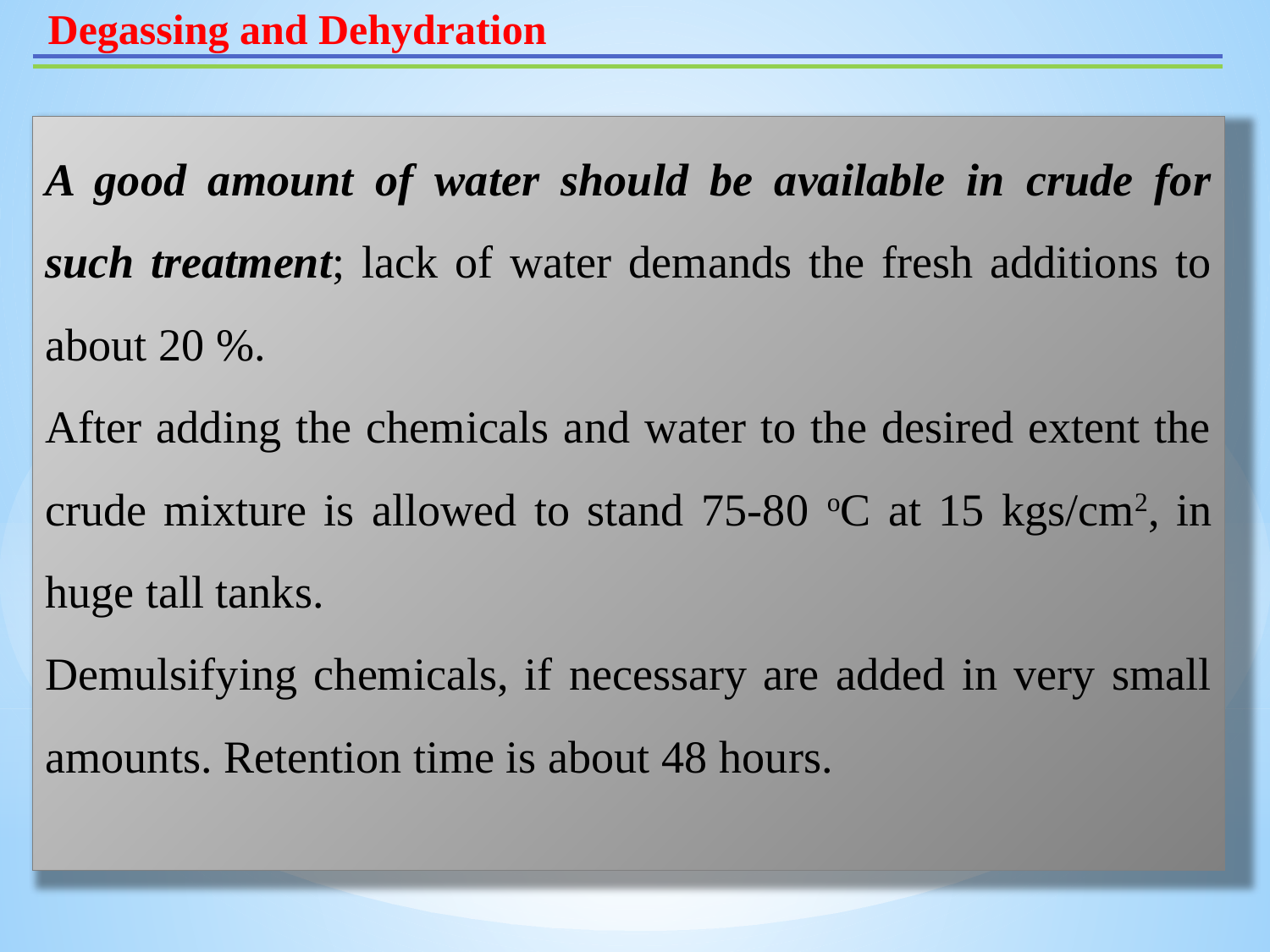

Degassing and Dehydration
A good amount of water should be available in crude for such treatment; lack of water demands the fresh additions to about 20 %.
After adding the chemicals and water to the desired extent the crude mixture is allowed to stand 75-80 oC at 15 kgs/cm2, in huge tall tanks.
Demulsifying chemicals, if necessary are added in very small amounts. Retention time is about 48 hours.